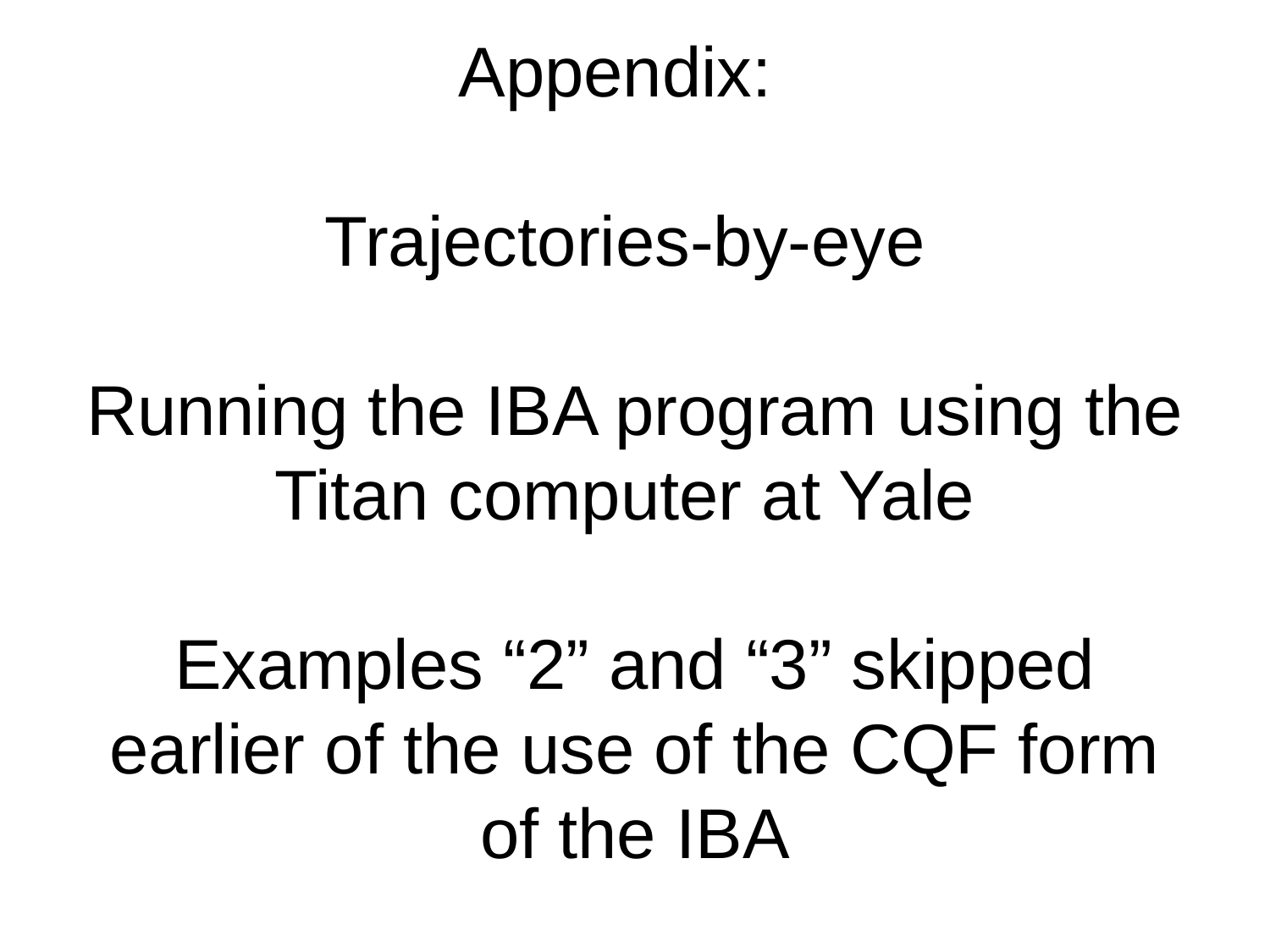

# Appendix: Trajectories-by-eye Running the IBA program using the Titan computer at Yale Examples “2” and “3” skipped earlier of the use of the CQF form of the IBA